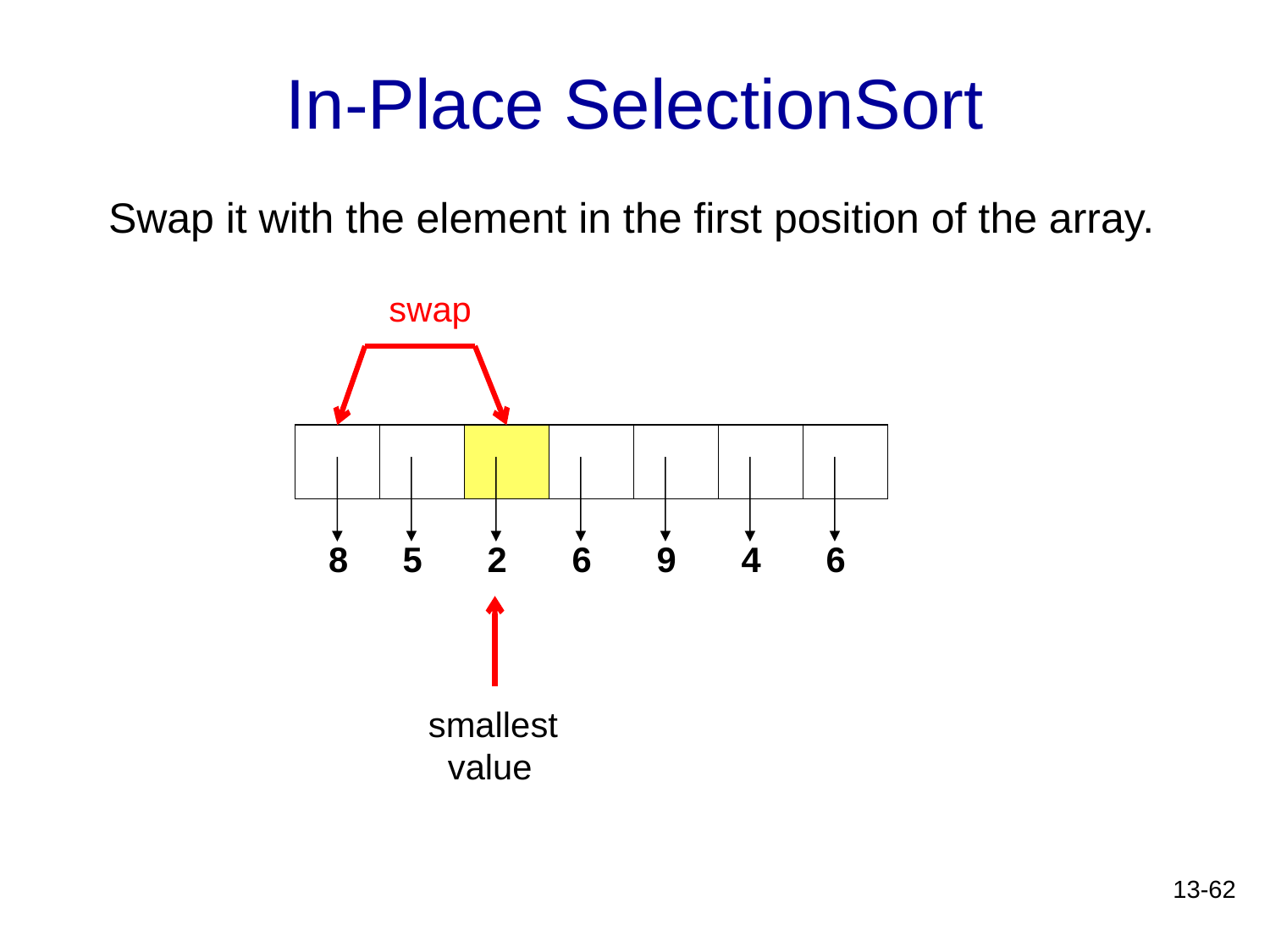

# In-Place SelectionSort
Swap it with the element in the first position of the array.
swap

8
5
2
6
9
4
6
smallest
  value
13-62